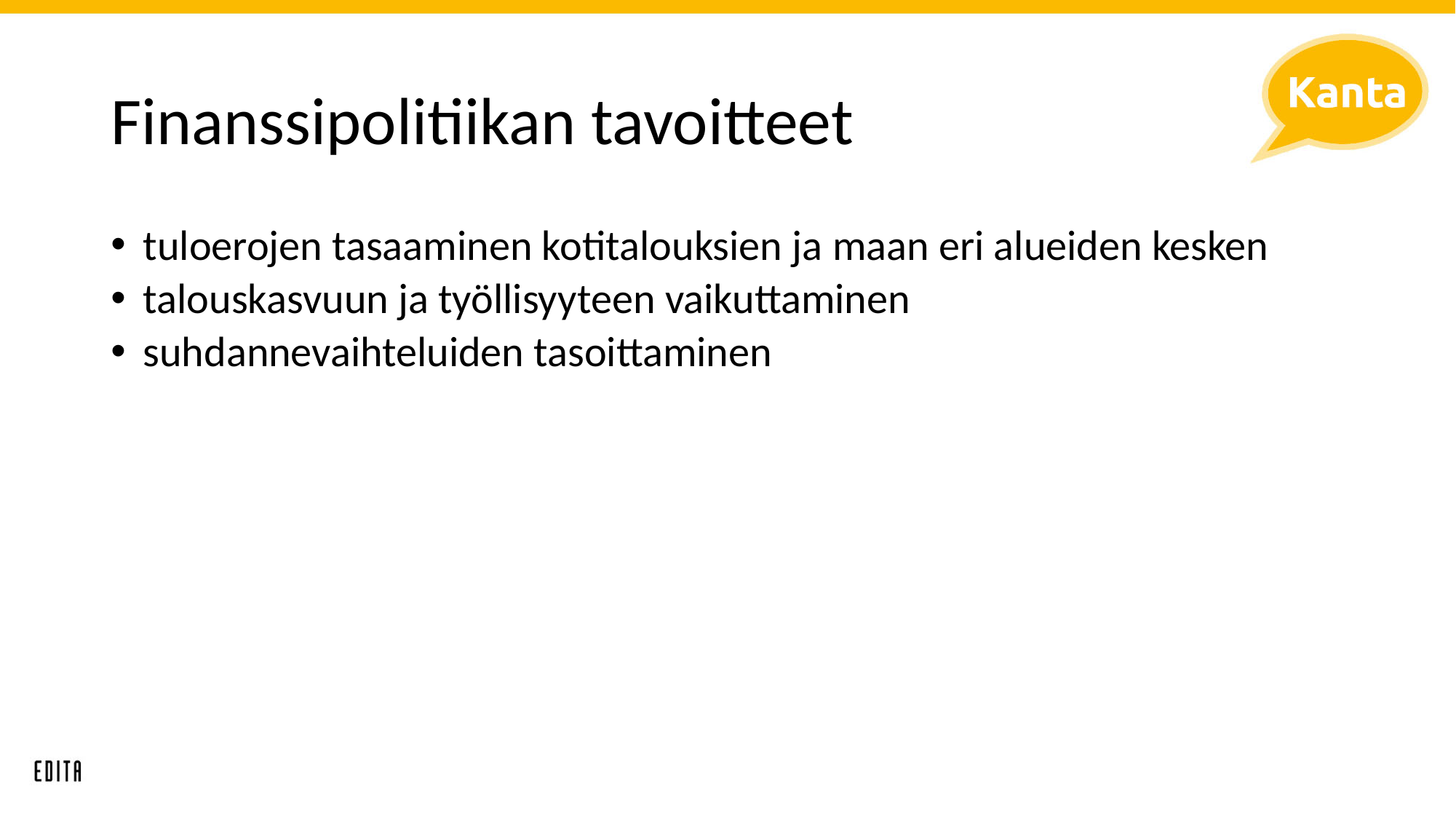

# Finanssipolitiikan tavoitteet
tuloerojen tasaaminen kotitalouksien ja maan eri alueiden kesken
talouskasvuun ja työllisyyteen vaikuttaminen
suhdannevaihteluiden tasoittaminen